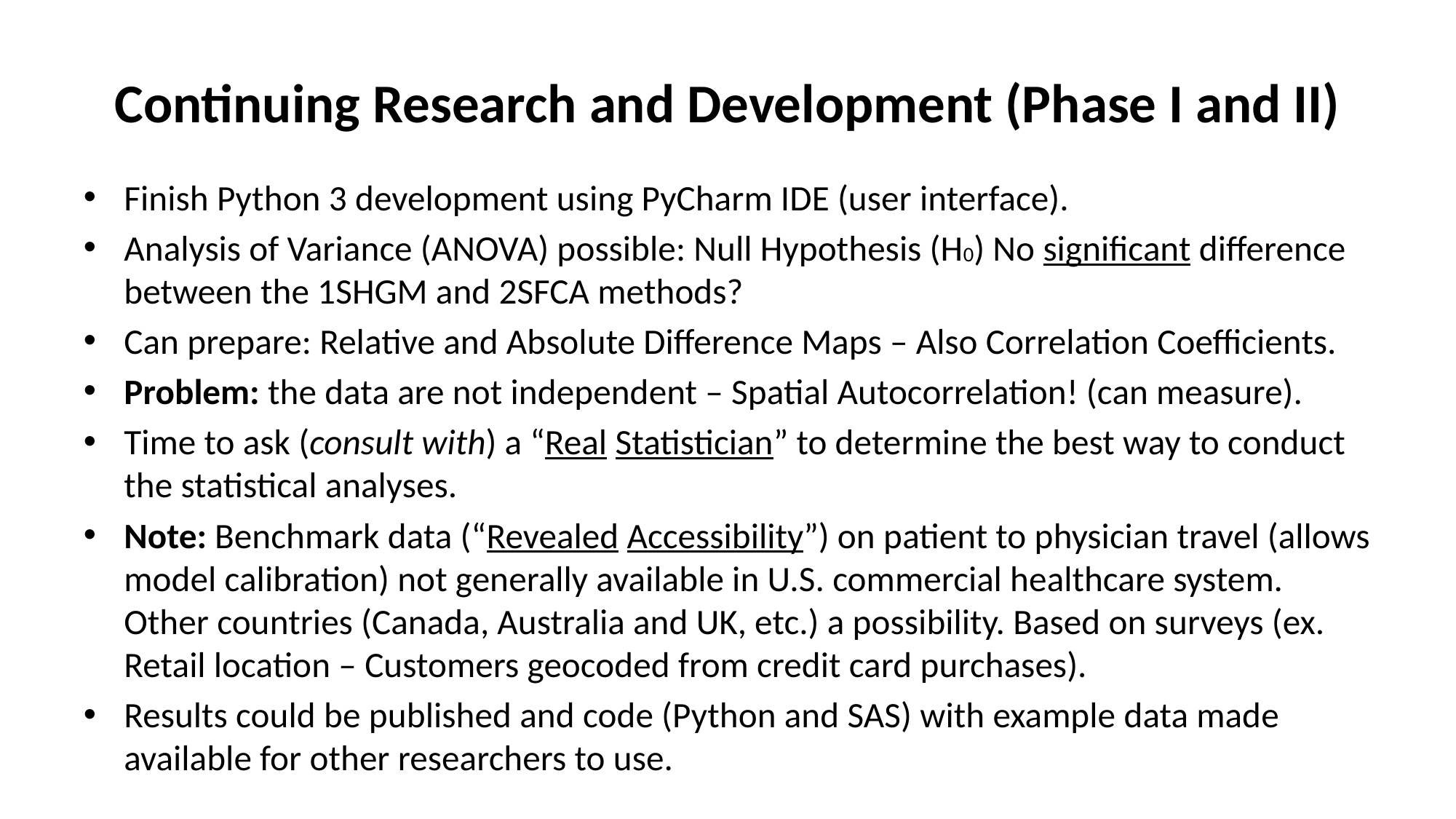

# Continuing Research and Development (Phase I and II)
Finish Python 3 development using PyCharm IDE (user interface).
Analysis of Variance (ANOVA) possible: Null Hypothesis (H0) No significant difference between the 1SHGM and 2SFCA methods?
Can prepare: Relative and Absolute Difference Maps – Also Correlation Coefficients.
Problem: the data are not independent – Spatial Autocorrelation! (can measure).
Time to ask (consult with) a “Real Statistician” to determine the best way to conduct the statistical analyses.
Note: Benchmark data (“Revealed Accessibility”) on patient to physician travel (allows model calibration) not generally available in U.S. commercial healthcare system. Other countries (Canada, Australia and UK, etc.) a possibility. Based on surveys (ex. Retail location – Customers geocoded from credit card purchases).
Results could be published and code (Python and SAS) with example data made available for other researchers to use.